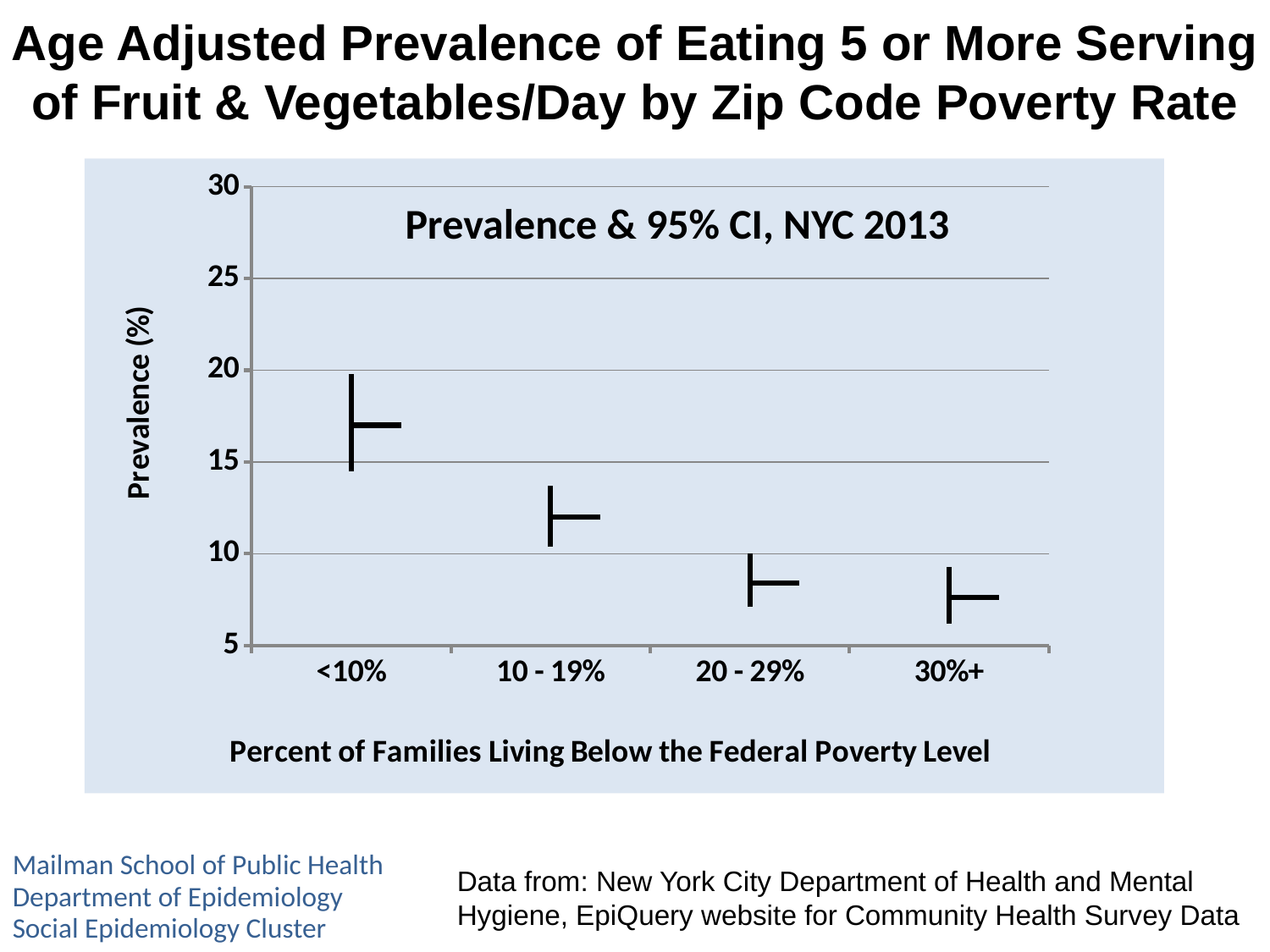

Age Adjusted Prevalence of Eating 5 or More Serving of Fruit & Vegetables/Day by Zip Code Poverty Rate

[unsupported chart]

Prevalence & 95% CI, NYC 2013
Mailman School of Public Health
Department of Epidemiology
Social Epidemiology Cluster
Data from: New York City Department of Health and Mental Hygiene, EpiQuery website for Community Health Survey Data